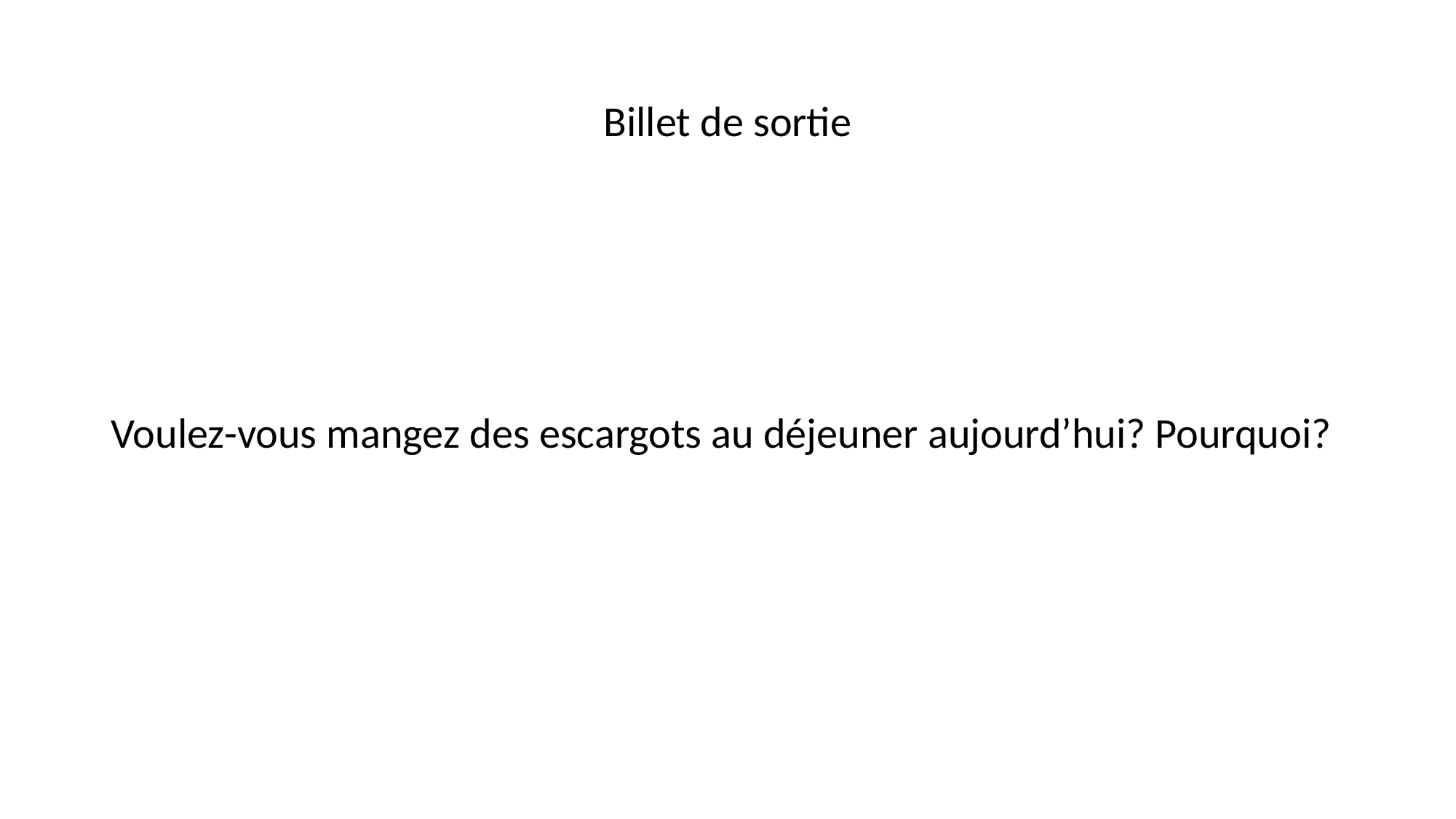

# Billet de sortie

Voulez-vous mangez des escargots au déjeuner aujourd’hui? Pourquoi?